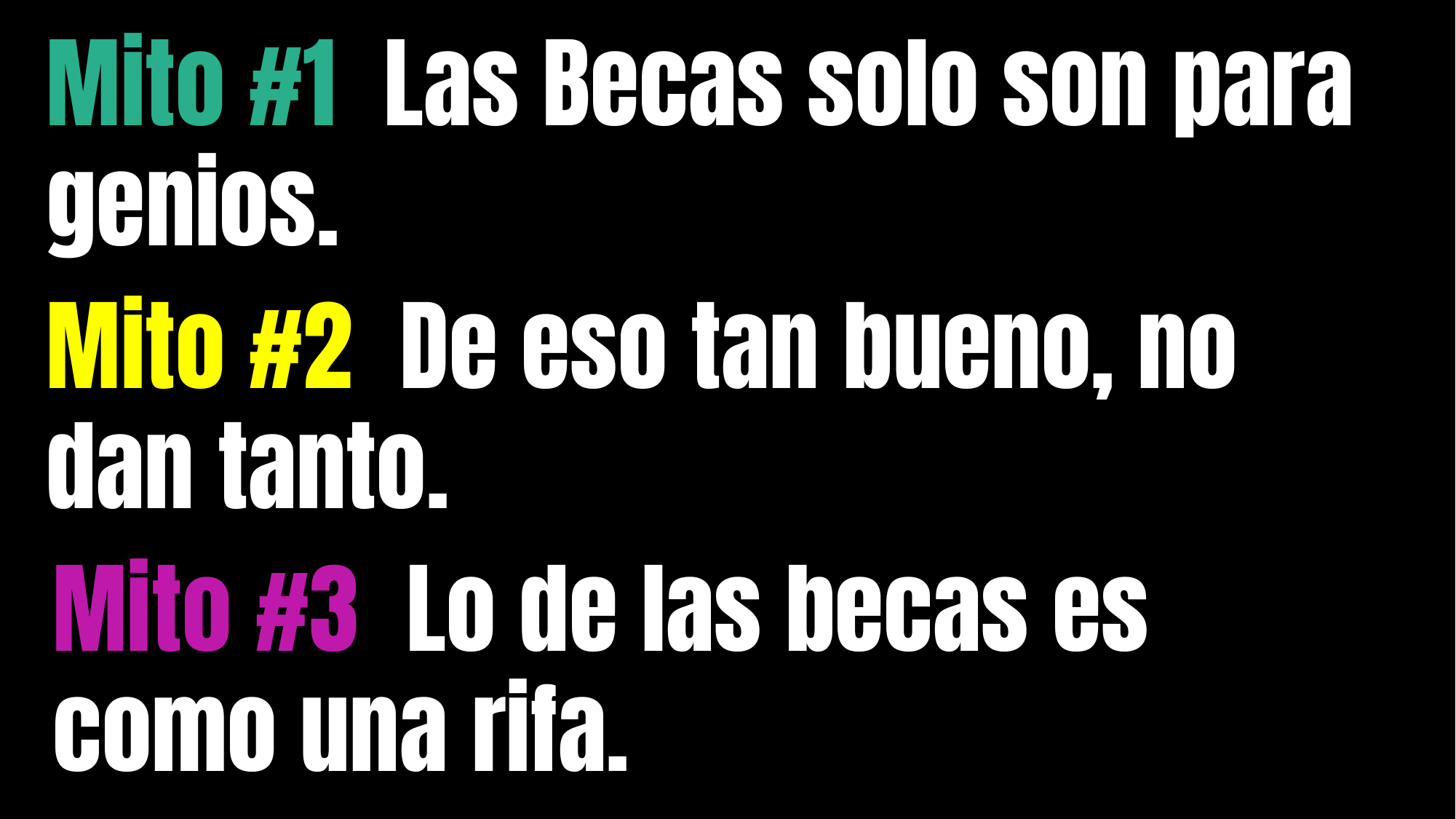

Mito #1  Las Becas solo son para genios.
Mito #2  De eso tan bueno, no dan tanto.
Mito #3  Lo de las becas es como una rifa.